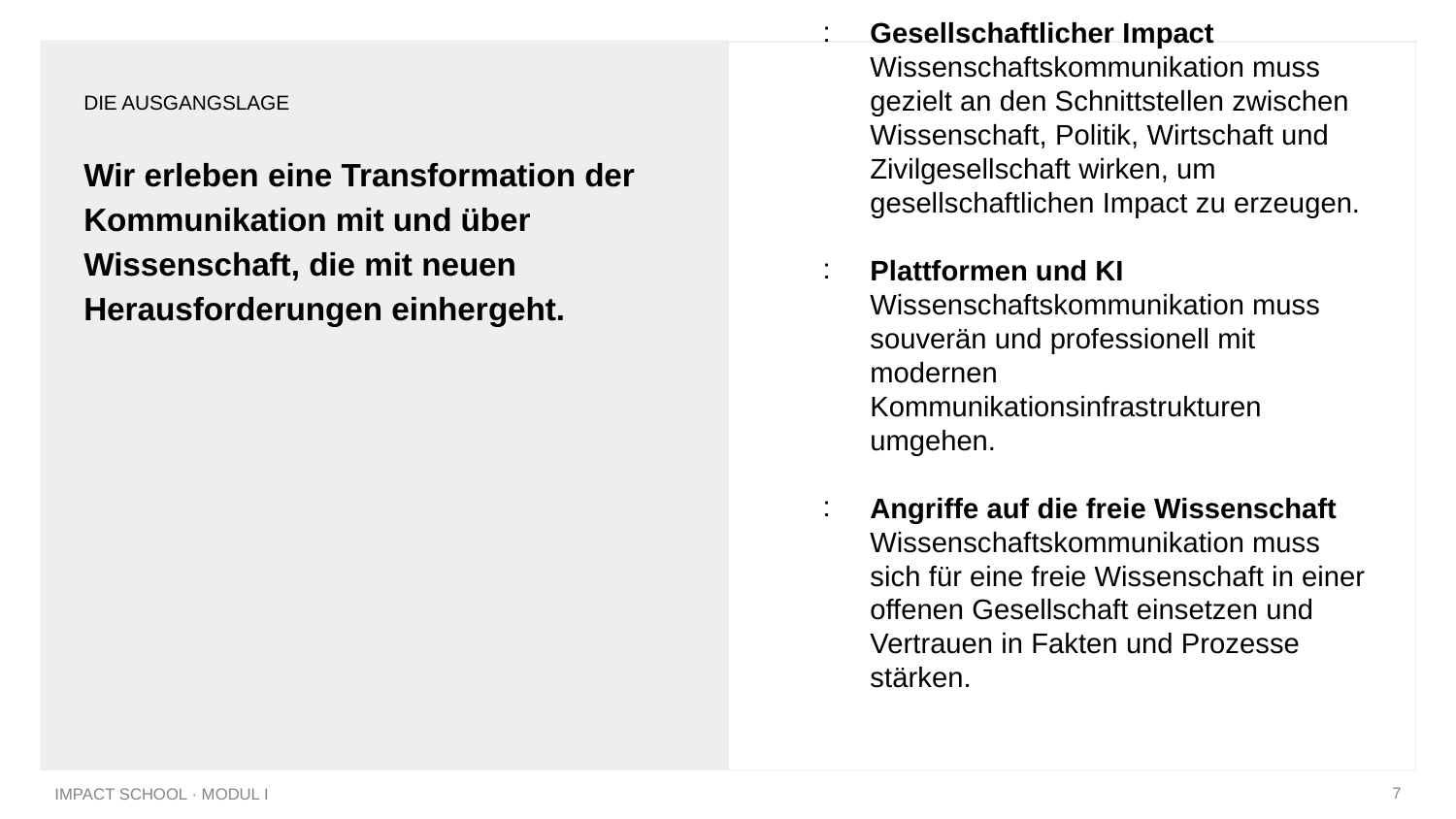

DIE AUSGANGSLAGE
Gesellschaftlicher Impact
Wissenschaftskommunikation muss gezielt an den Schnittstellen zwischen Wissenschaft, Politik, Wirtschaft und Zivilgesellschaft wirken, um gesellschaftlichen Impact zu erzeugen.
Plattformen und KI
Wissenschaftskommunikation muss souverän und professionell mit modernen Kommunikationsinfrastrukturen umgehen.
Angriffe auf die freie Wissenschaft
Wissenschaftskommunikation muss sich für eine freie Wissenschaft in einer offenen Gesellschaft einsetzen und Vertrauen in Fakten und Prozesse stärken.
# Wir erleben eine Transformation der Kommunikation mit und über Wissenschaft, die mit neuen Herausforderungen einhergeht.